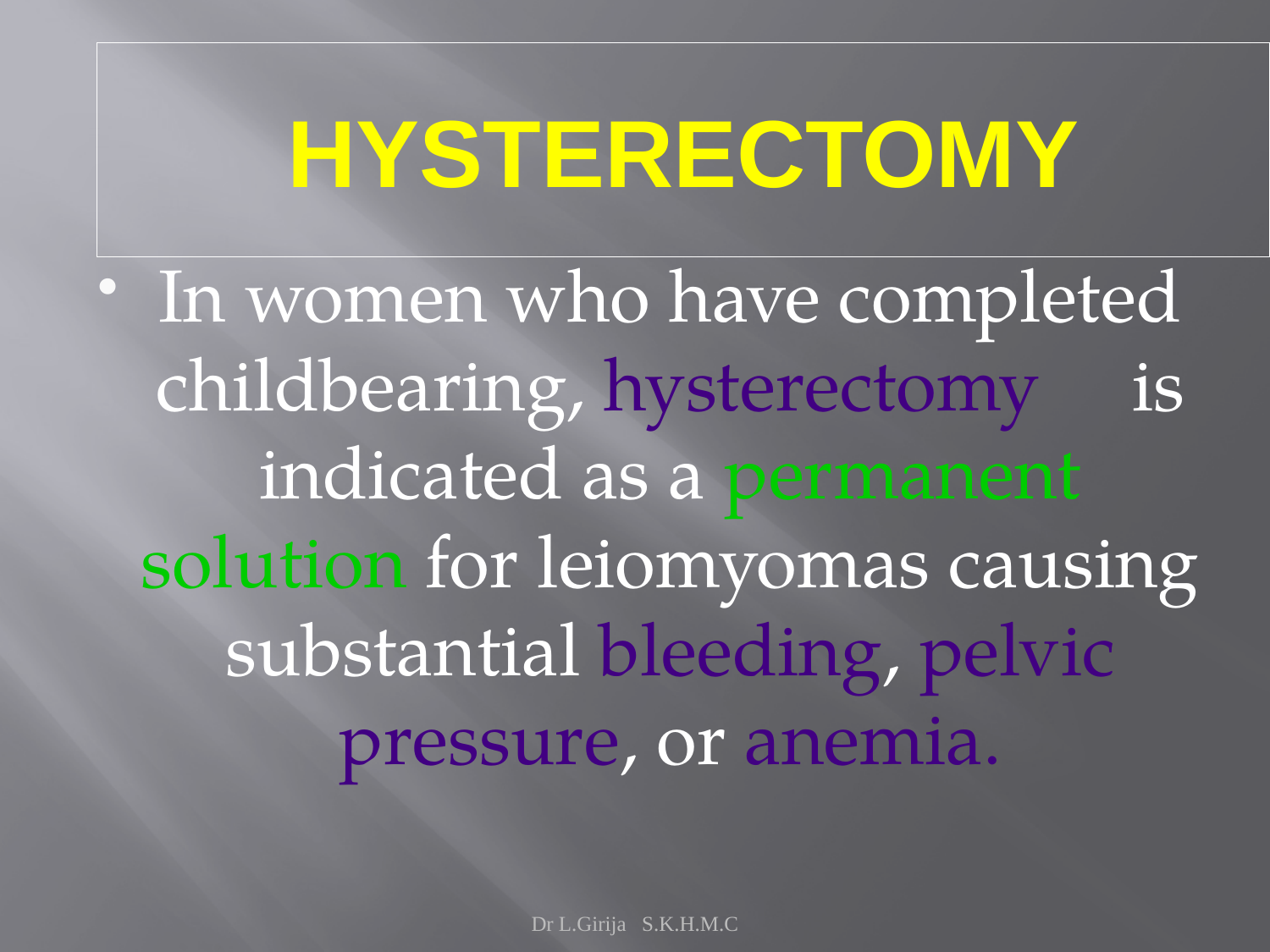

# HYSTERECTOMY
In women who have completed childbearing, hysterectomy     is indicated as a permanent solution for leiomyomas causing substantial bleeding, pelvic pressure, or anemia.
Dr L.Girija   S.K.H.M.C